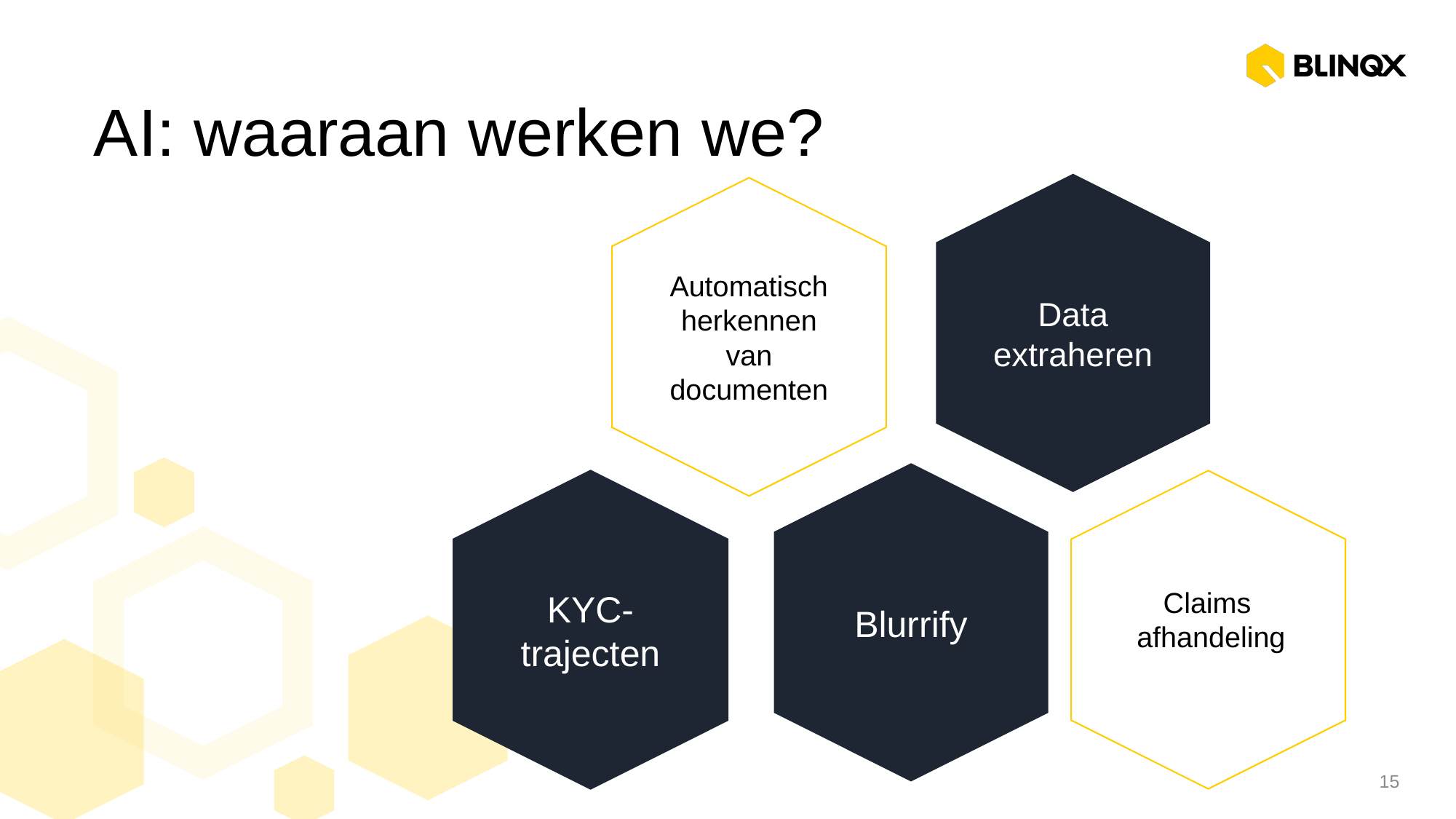

# AI: waaraan werken we?

Data extraheren
Automatisch herkennen van documenten

Blurrify

KYC- trajecten

Claims
afhandeling

15